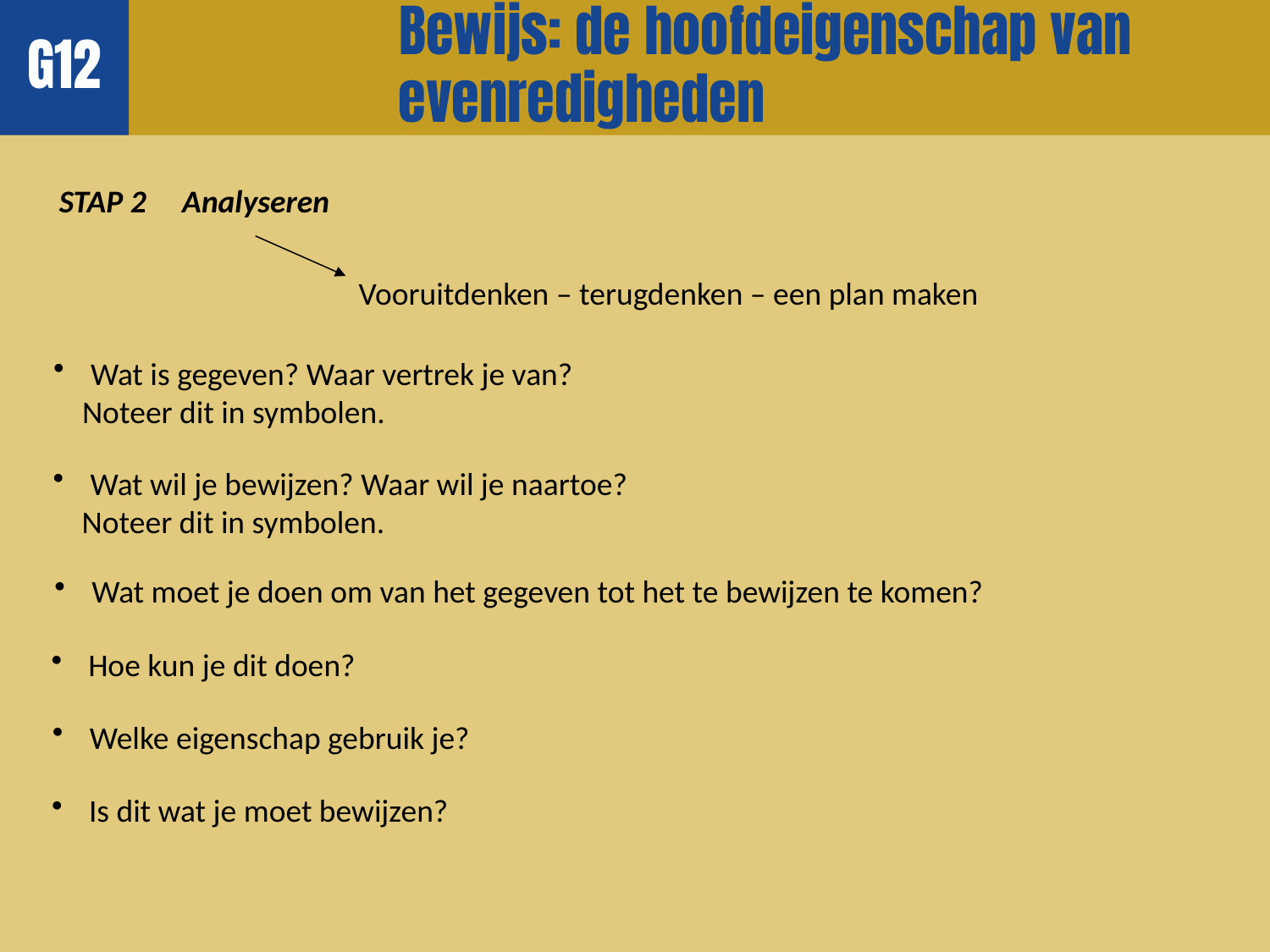

Bewijs: de hoofdeigenschap van
                             evenredigheden
G12
STAP 2     Analyseren

Vooruitdenken – terugdenken – een plan maken
 Wat is gegeven? Waar vertrek je van?
    Noteer dit in symbolen.
 Wat wil je bewijzen? Waar wil je naartoe?
    Noteer dit in symbolen.
 Wat moet je doen om van het gegeven tot het te bewijzen te komen?
 Hoe kun je dit doen?
 Welke eigenschap gebruik je?
 Is dit wat je moet bewijzen?